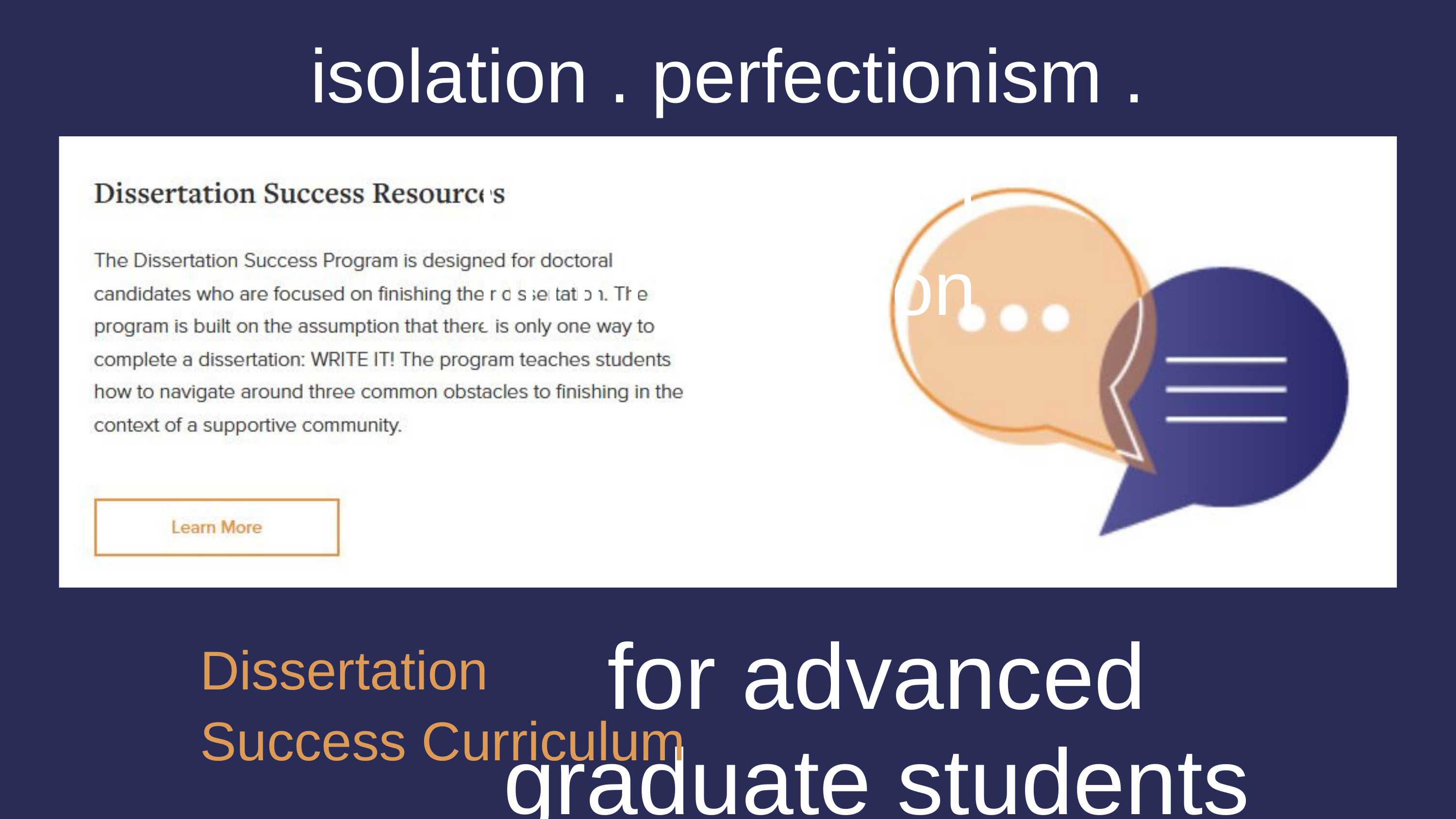

isolation . perfectionism . procrastination procrastination

for advanced graduate students
Dissertation
Success Curriculum